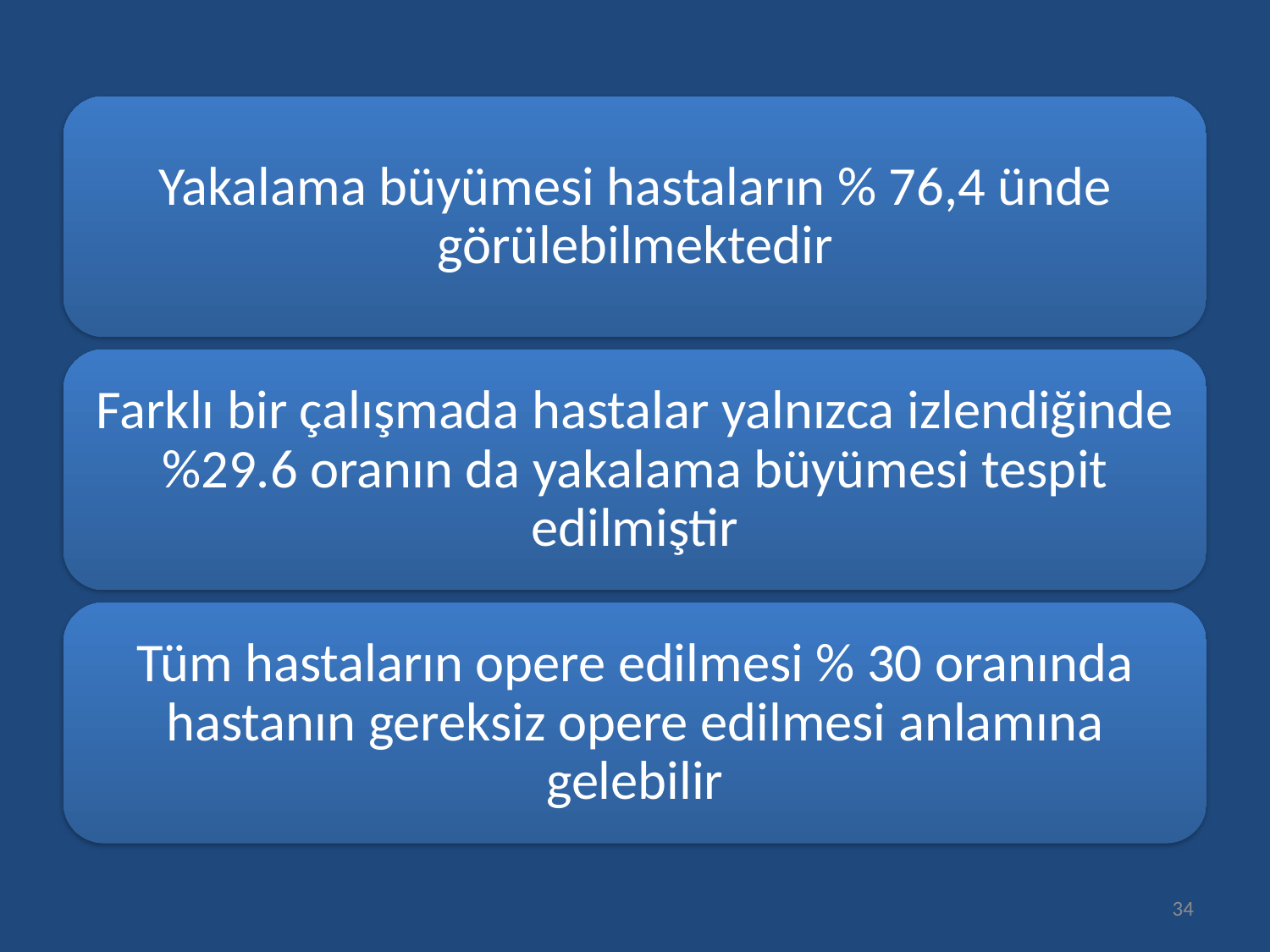

#
Yakalama büyümesi hastaların % 76,4 ünde görülebilmektedir
Farklı bir çalışmada hastalar yalnızca izlendiğinde %29.6 oranın da yakalama büyümesi tespit edilmiştir
Tüm hastaların opere edilmesi % 30 oranında hastanın gereksiz opere edilmesi anlamına gelebilir
34